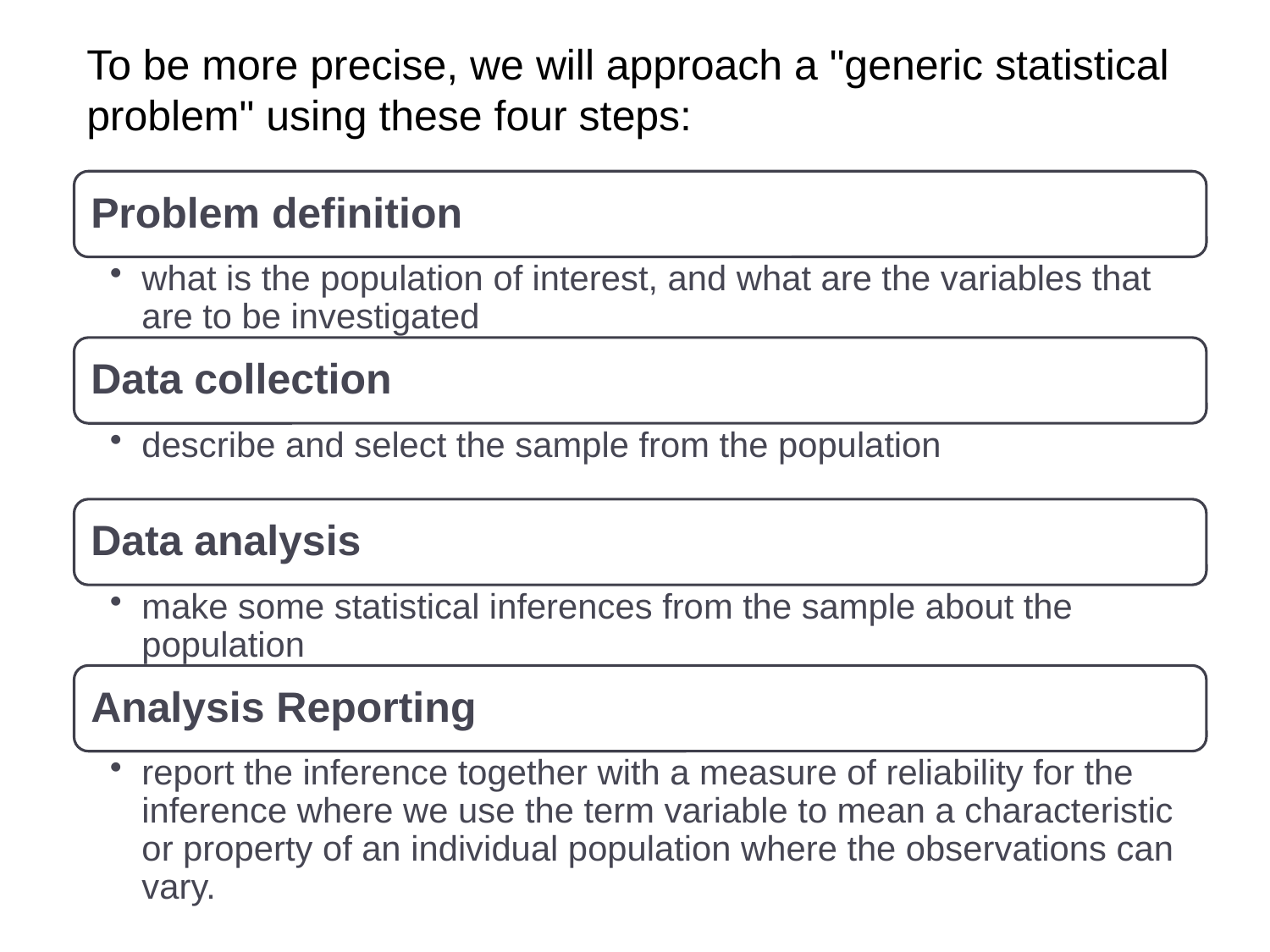

To be more precise, we will approach a "generic statistical problem" using these four steps:
Problem definition
what is the population of interest, and what are the variables that are to be investigated
Data collection
describe and select the sample from the population
Data analysis
make some statistical inferences from the sample about the population
Analysis Reporting
report the inference together with a measure of reliability for the inference where we use the term variable to mean a characteristic or property of an individual population where the observations can vary.